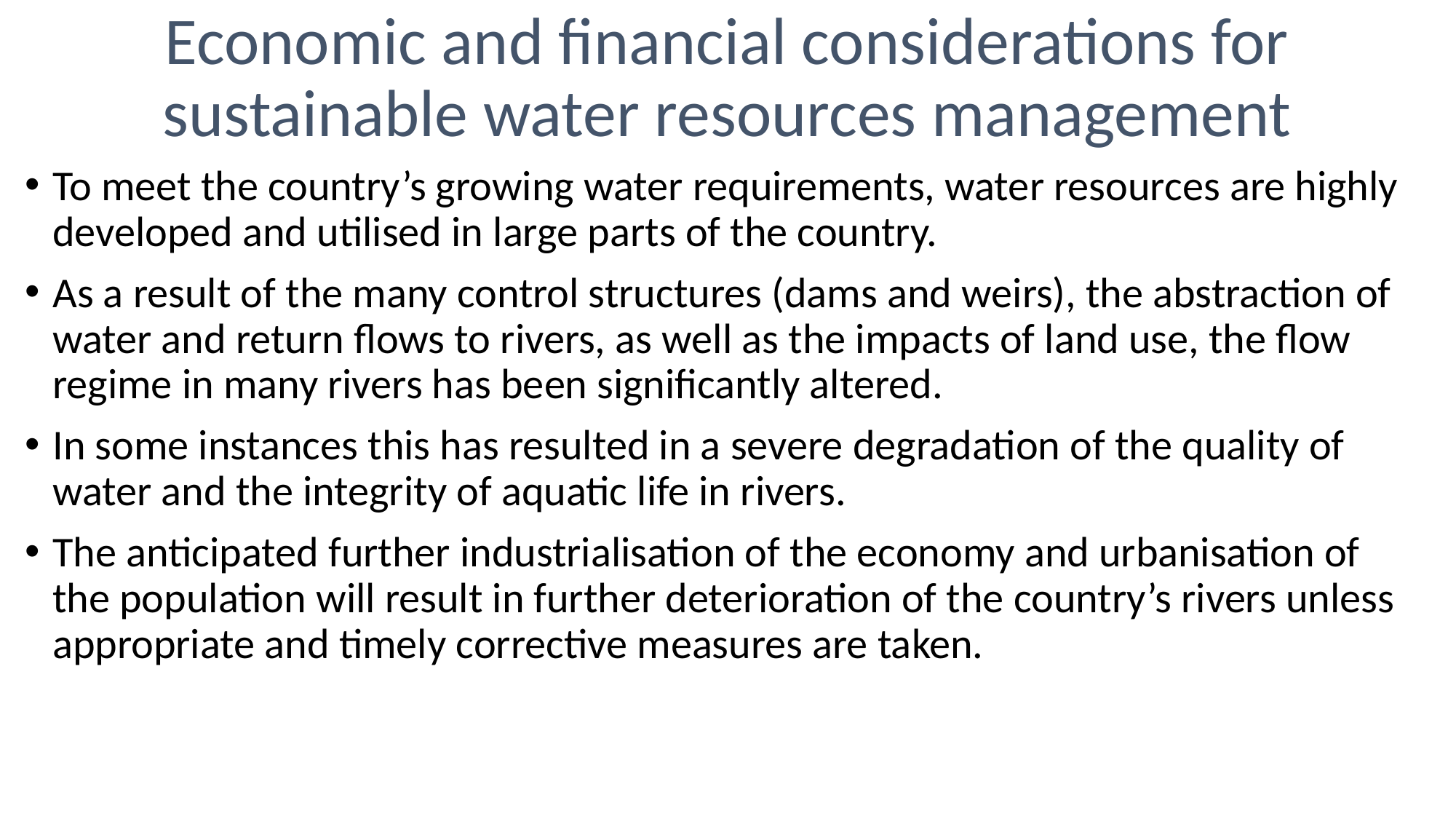

# Economic and financial considerations for sustainable water resources management
To meet the country’s growing water requirements, water resources are highly developed and utilised in large parts of the country.
As a result of the many control structures (dams and weirs), the abstraction of water and return flows to rivers, as well as the impacts of land use, the flow regime in many rivers has been significantly altered.
In some instances this has resulted in a severe degradation of the quality of water and the integrity of aquatic life in rivers.
The anticipated further industrialisation of the economy and urbanisation of the population will result in further deterioration of the country’s rivers unless appropriate and timely corrective measures are taken.